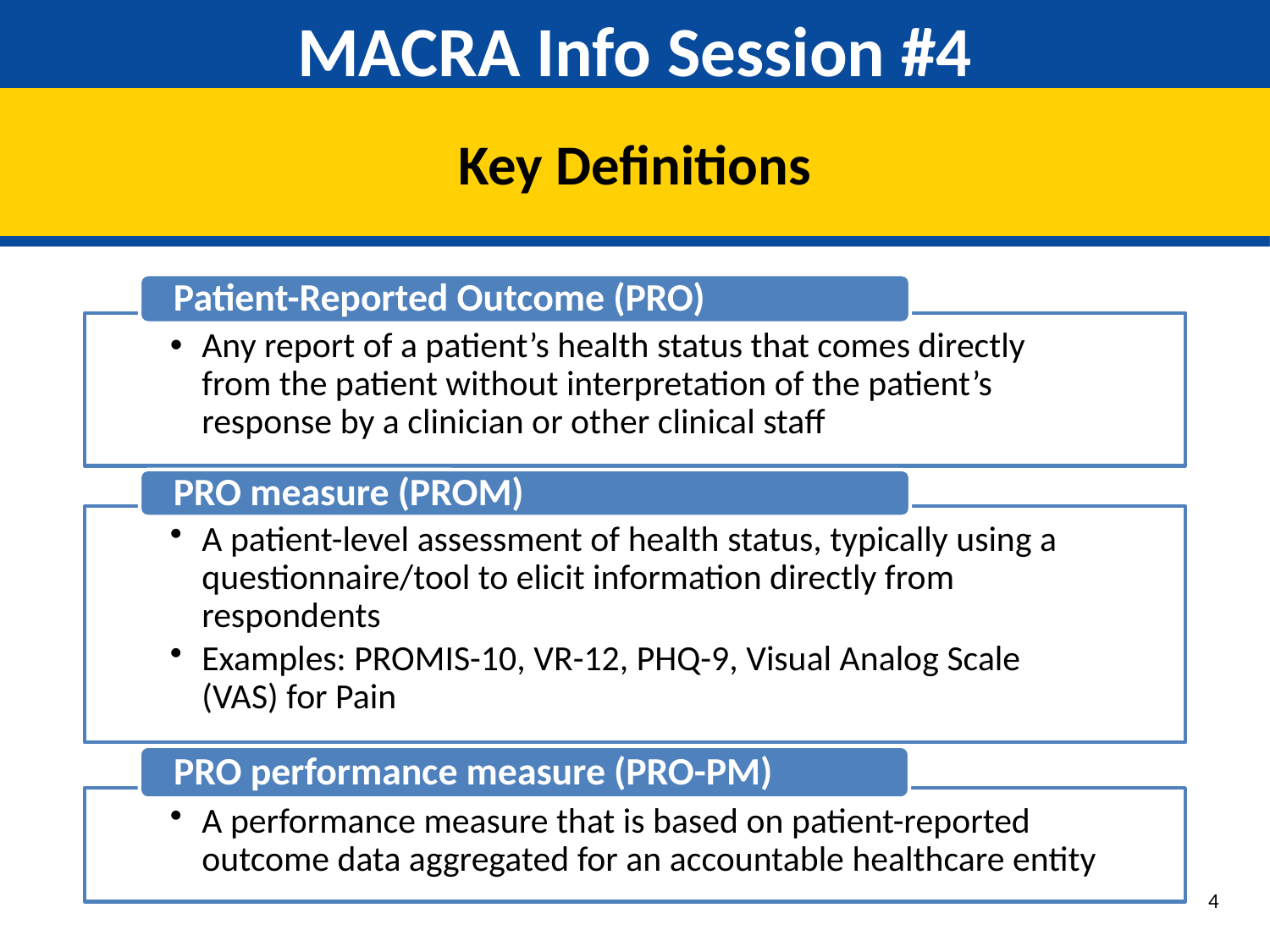

# MACRA Info Session #4
Key Definitions

Any report of a patient’s health status that comes directly from the patient without interpretation of the patient’s response by a clinician or other clinical staff
Patient-Reported Outcome (PRO)
A patient-level assessment of health status, typically using a questionnaire/tool to elicit information directly from respondents
Examples: PROMIS-10, VR-12, PHQ-9, Visual Analog Scale (VAS) for Pain
PRO measure (PROM)
A performance measure that is based on patient-reported outcome data aggregated for an accountable healthcare entity
PRO performance measure (PRO-PM)